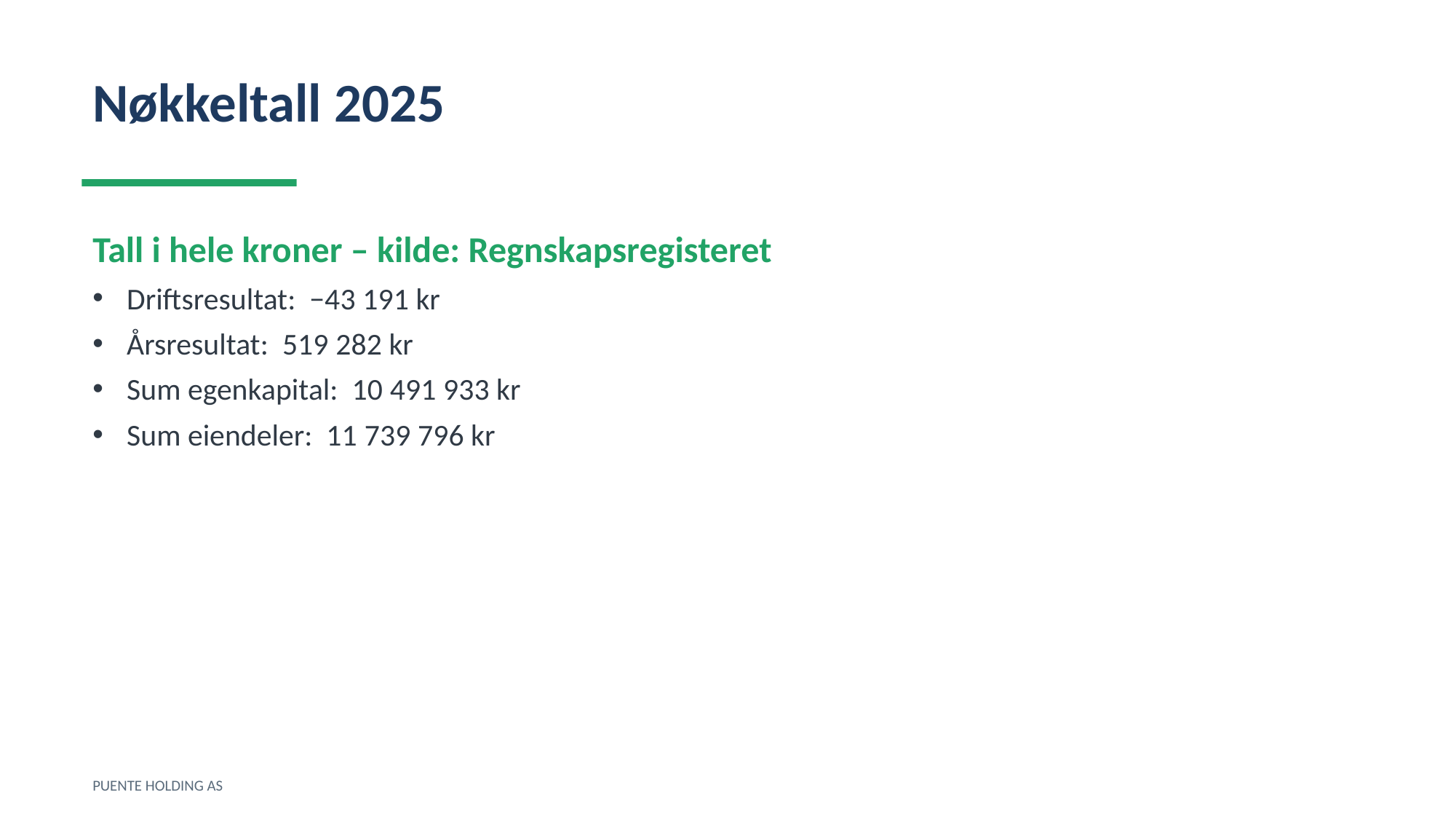

Nøkkeltall 2025

Tall i hele kroner – kilde: Regnskapsregisteret
Driftsresultat:  −43 191 kr
Årsresultat:  519 282 kr
Sum egenkapital:  10 491 933 kr
Sum eiendeler:  11 739 796 kr
PUENTE HOLDING AS